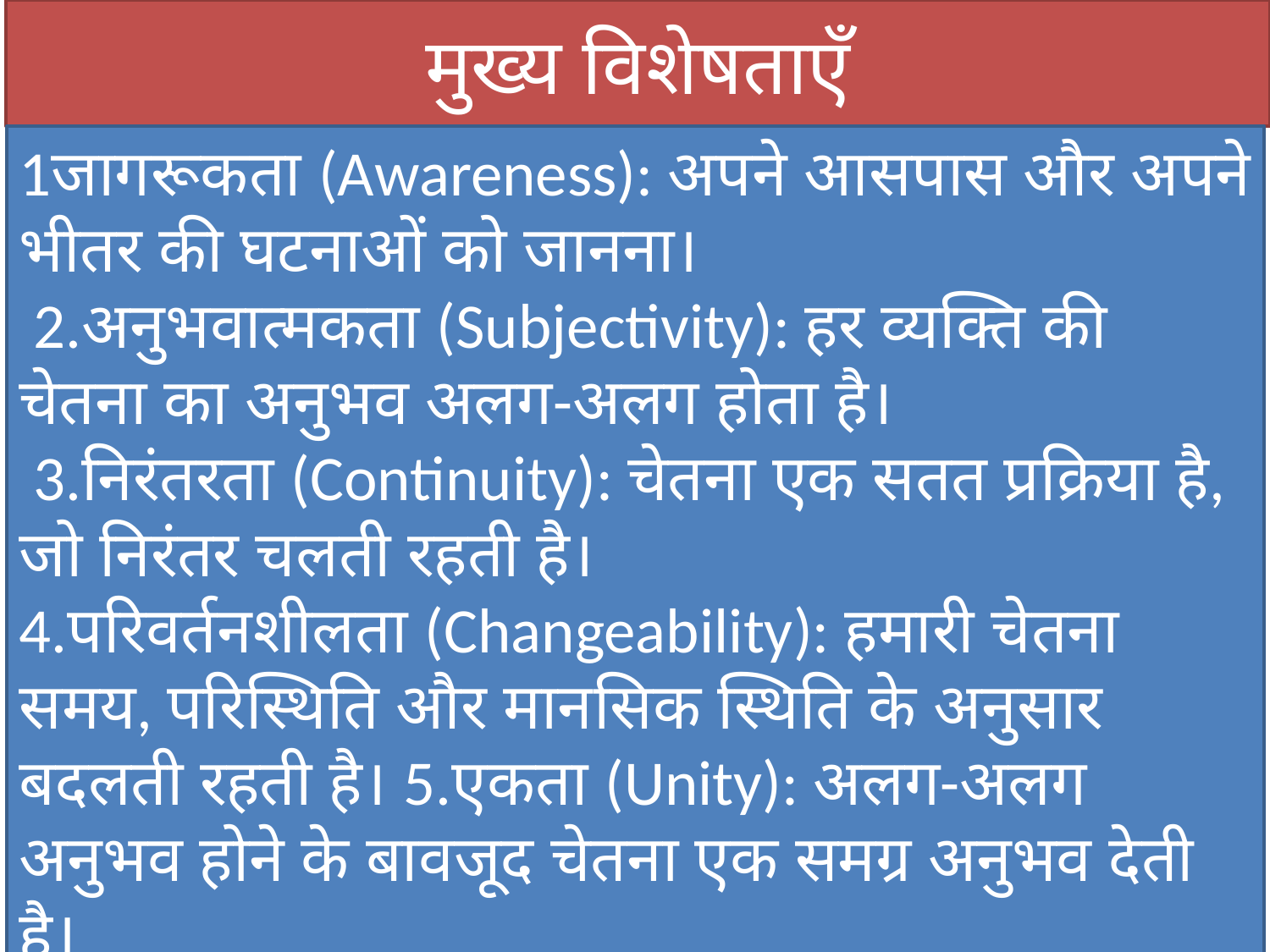

# मुख्य विशेषताएँ
1जागरूकता (Awareness): अपने आसपास और अपने भीतर की घटनाओं को जानना।
 2.अनुभवात्मकता (Subjectivity): हर व्यक्ति की चेतना का अनुभव अलग-अलग होता है।
 3.निरंतरता (Continuity): चेतना एक सतत प्रक्रिया है, जो निरंतर चलती रहती है।
4.परिवर्तनशीलता (Changeability): हमारी चेतना समय, परिस्थिति और मानसिक स्थिति के अनुसार बदलती रहती है। 5.एकता (Unity): अलग-अलग अनुभव होने के बावजूद चेतना एक समग्र अनुभव देती है।